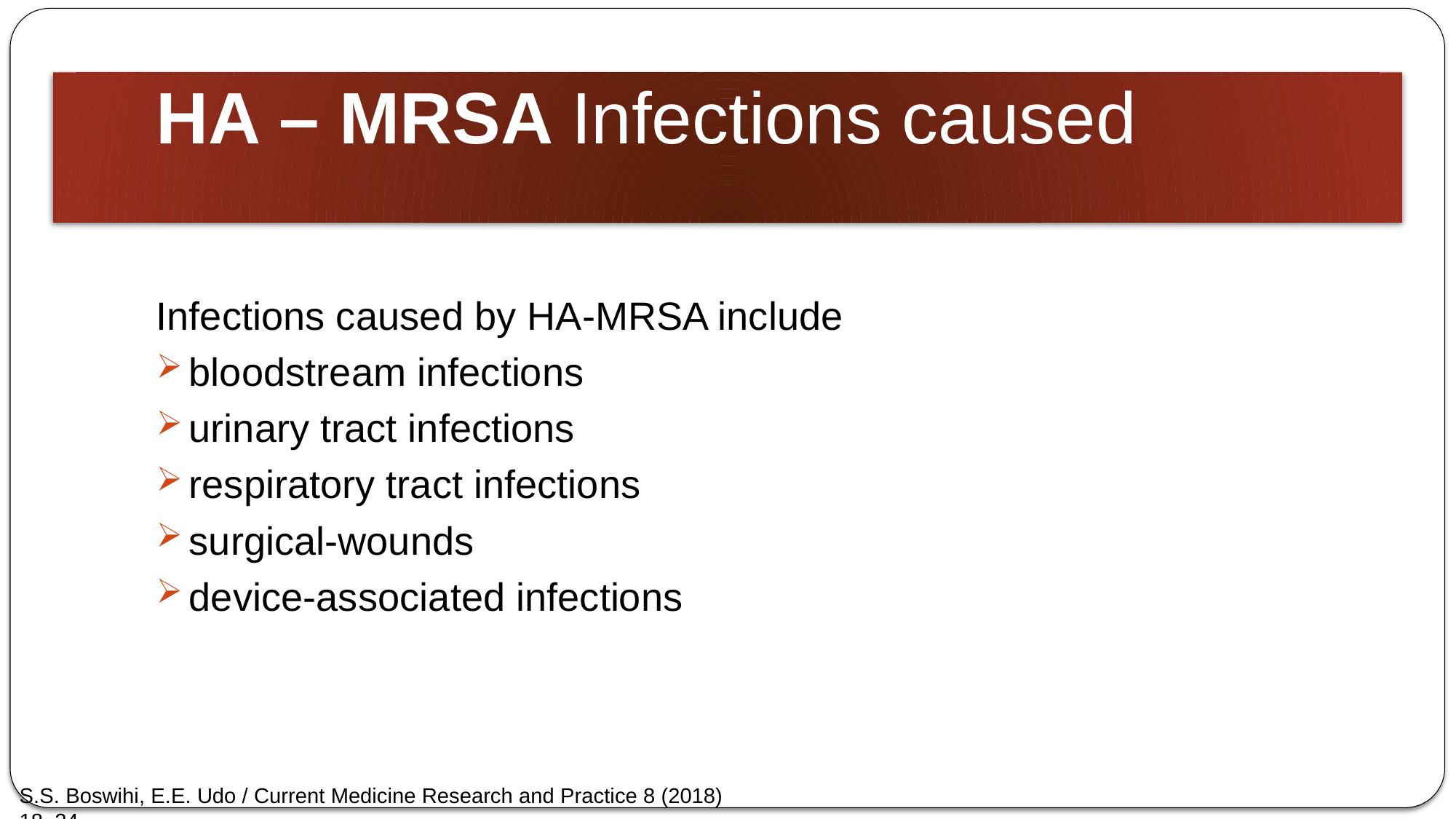

# HA – MRSA Infections caused

Infections caused by HA-MRSA include
bloodstream infections
urinary tract infections
respiratory tract infections
surgical-wounds
device-associated infections
S.S. Boswihi, E.E. Udo / Current Medicine Research and Practice 8 (2018) 18–24